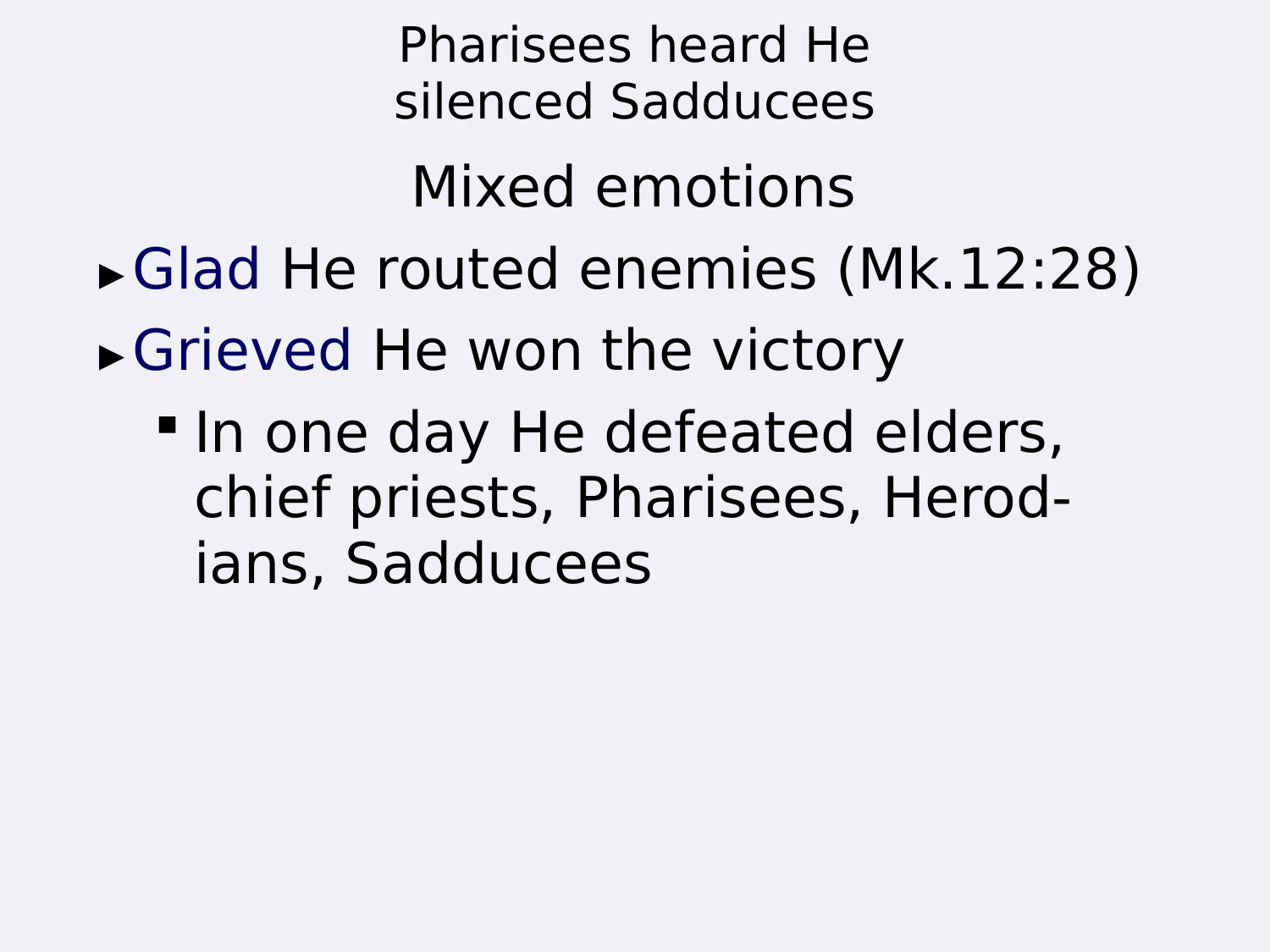

# Pharisees heard He silenced Sadducees
Mixed emotions
►Glad He routed enemies (Mk.12:28)
►Grieved He won the victory
In one day He defeated elders, chief priests, Pharisees, Herod-ians, Sadducees